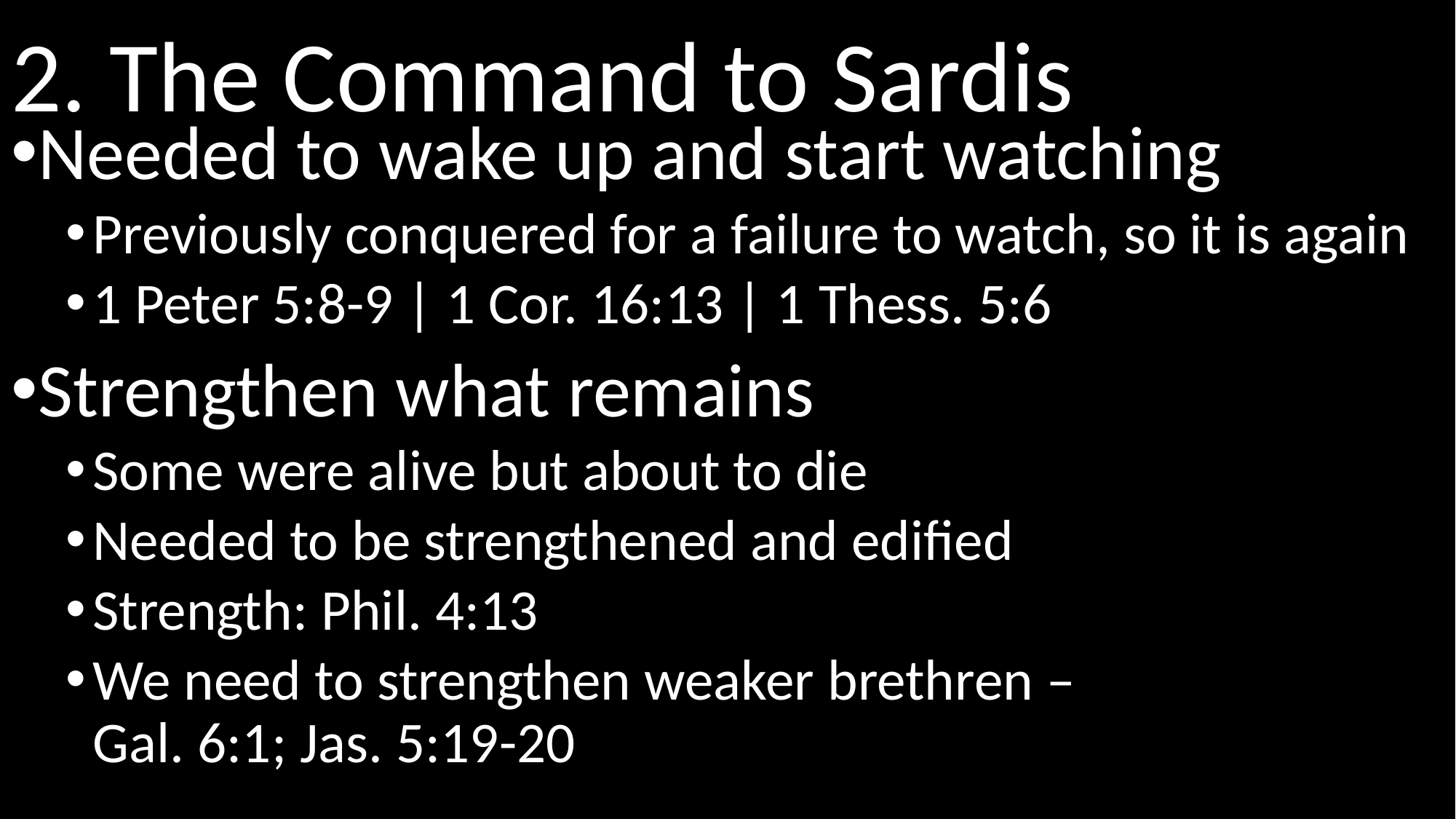

# 2. The Command to Sardis
Needed to wake up and start watching
Previously conquered for a failure to watch, so it is again
1 Peter 5:8-9 | 1 Cor. 16:13 | 1 Thess. 5:6
Strengthen what remains
Some were alive but about to die
Needed to be strengthened and edified
Strength: Phil. 4:13
We need to strengthen weaker brethren –
Gal. 6:1; Jas. 5:19-20